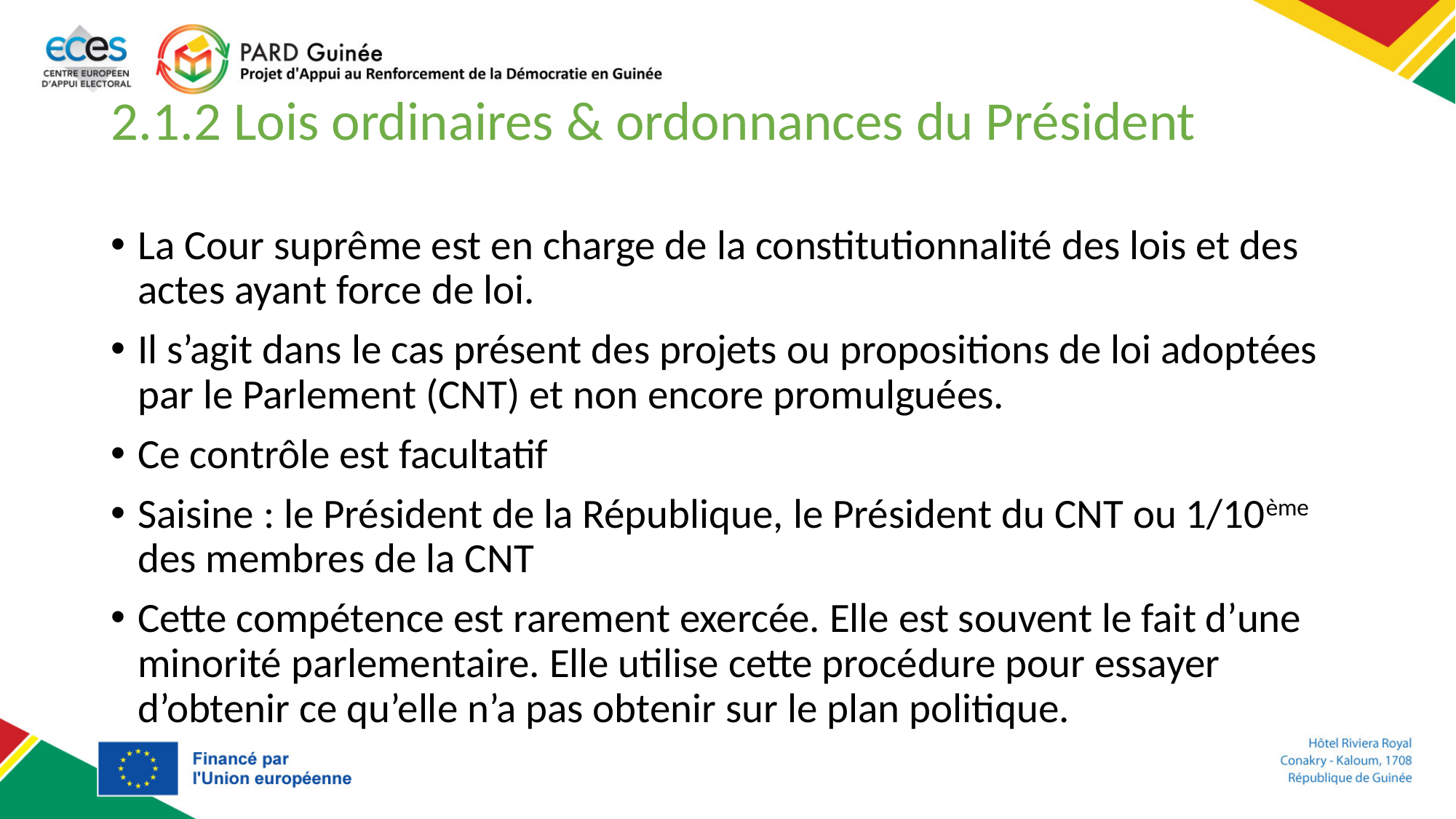

# 2.1.2 Lois ordinaires & ordonnances du Président
La Cour suprême est en charge de la constitutionnalité des lois et des actes ayant force de loi.
Il s’agit dans le cas présent des projets ou propositions de loi adoptées par le Parlement (CNT) et non encore promulguées.
Ce contrôle est facultatif
Saisine : le Président de la République, le Président du CNT ou 1/10ème des membres de la CNT
Cette compétence est rarement exercée. Elle est souvent le fait d’une minorité parlementaire. Elle utilise cette procédure pour essayer d’obtenir ce qu’elle n’a pas obtenir sur le plan politique.